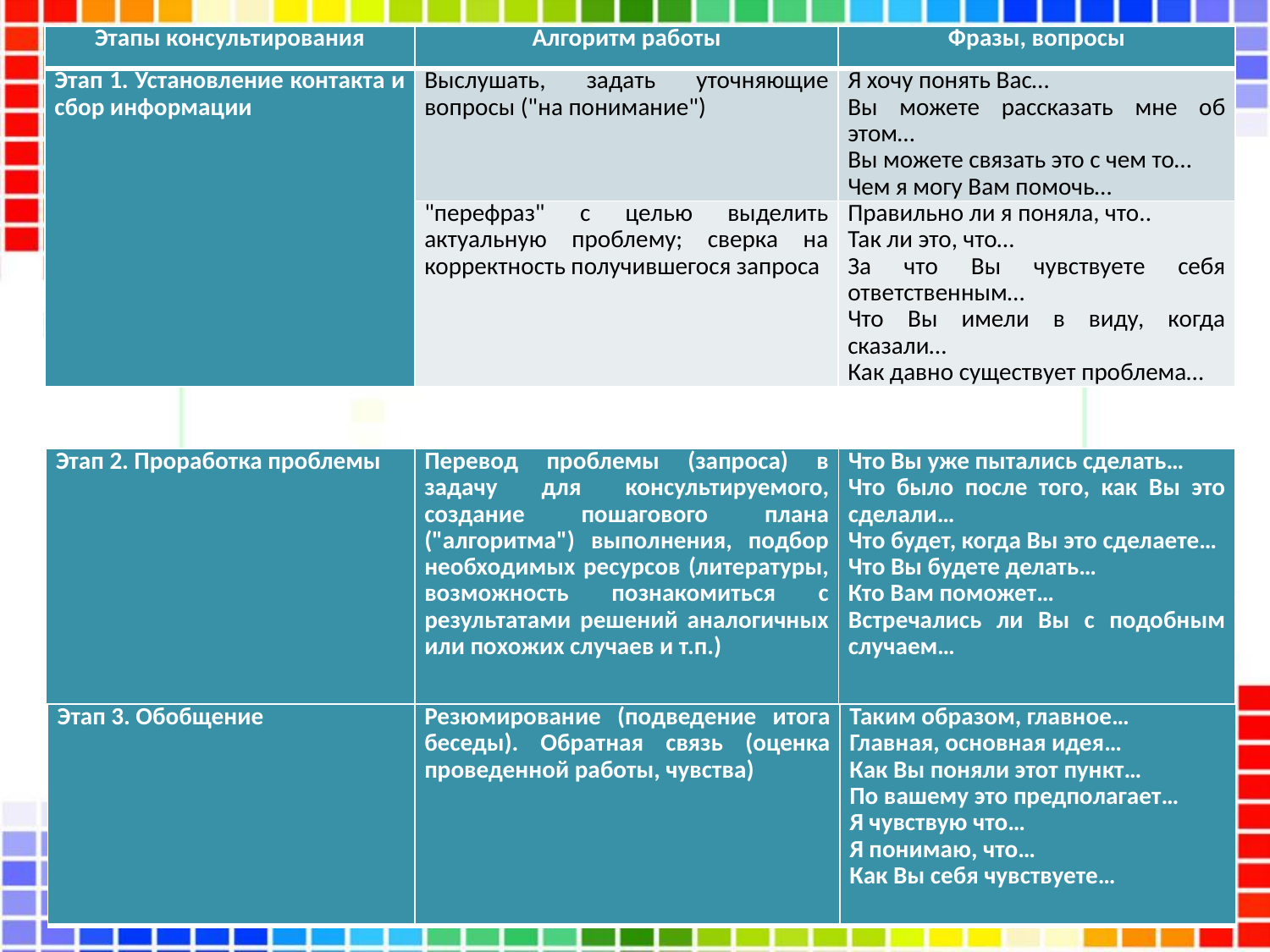

| Этапы консультирования | Алгоритм работы | Фразы, вопросы |
| --- | --- | --- |
| Этап 1. Установление контакта и сбор информации | Выслушать, задать уточняющие вопросы ("на понимание") | Я хочу понять Вас… Вы можете рассказать мне об этом… Вы можете связать это с чем то… Чем я могу Вам помочь… |
|  | "перефраз" с целью выделить актуальную проблему; сверка на корректность получившегося запроса | Правильно ли я поняла, что.. Так ли это, что… За что Вы чувствуете себя ответственным… Что Вы имели в виду, когда сказали… Как давно существует проблема… |
| Этап 2. Проработка проблемы | Перевод проблемы (запроса) в задачу для консультируемого, создание пошагового плана ("алгоритма") выполнения, подбор необходимых ресурсов (литературы, возможность познакомиться с результатами решений аналогичных или похожих случаев и т.п.) | Что Вы уже пытались сделать… Что было после того, как Вы это сделали… Что будет, когда Вы это сделаете… Что Вы будете делать… Кто Вам поможет… Встречались ли Вы с подобным случаем… |
| --- | --- | --- |

| Этап 3. Обобщение | Резюмирование (подведение итога беседы). Обратная связь (оценка проведенной работы, чувства) | Таким образом, главное… Главная, основная идея… Как Вы поняли этот пункт… По вашему это предполагает… Я чувствую что… Я понимаю, что… Как Вы себя чувствуете… |
| --- | --- | --- |